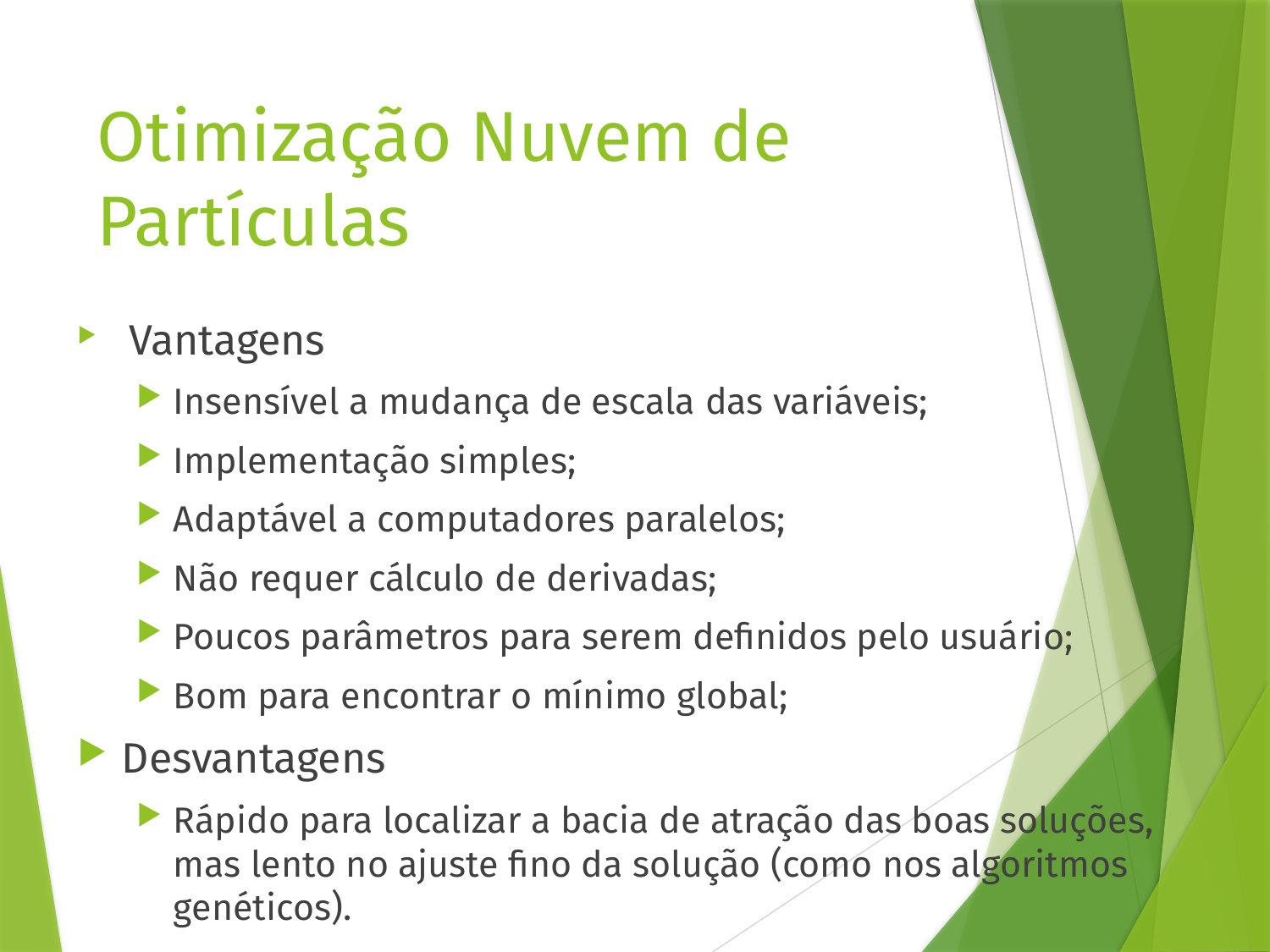

# Otimização Nuvem de Partículas
 Vantagens
Insensível a mudança de escala das variáveis;
Implementação simples;
Adaptável a computadores paralelos;
Não requer cálculo de derivadas;
Poucos parâmetros para serem definidos pelo usuário;
Bom para encontrar o mínimo global;
Desvantagens
Rápido para localizar a bacia de atração das boas soluções, mas lento no ajuste fino da solução (como nos algoritmos genéticos).